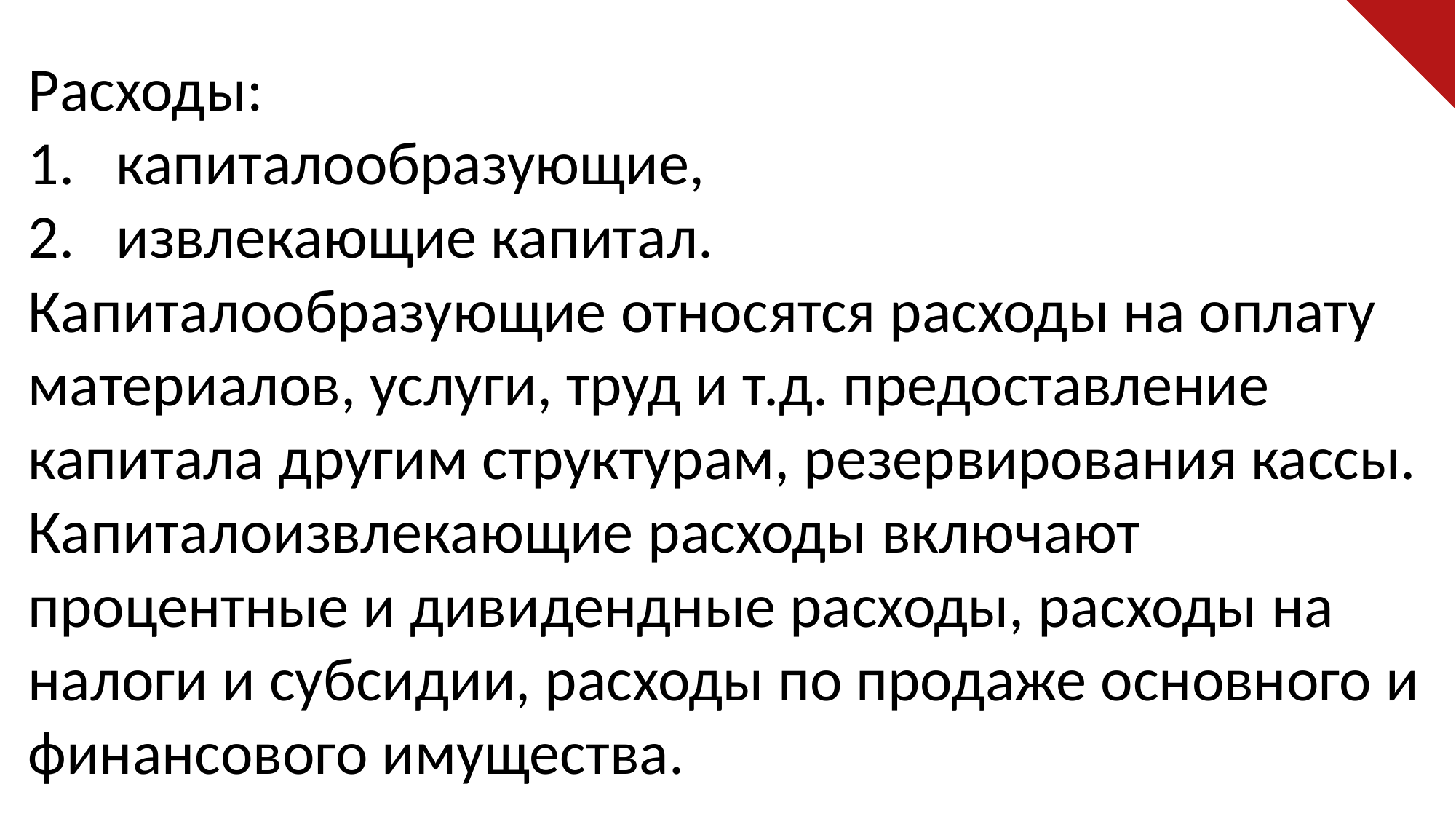

Расходы:
капиталообразующие,
извлекающие капитал.
Капиталообразующие относятся расходы на оплату материалов, услуги, труд и т.д. предоставление капитала другим структурам, резервирования кассы.
Капиталоизвлекающие расходы включают процентные и дивидендные расходы, расходы на налоги и субсидии, расходы по продаже основного и финансового имущества.